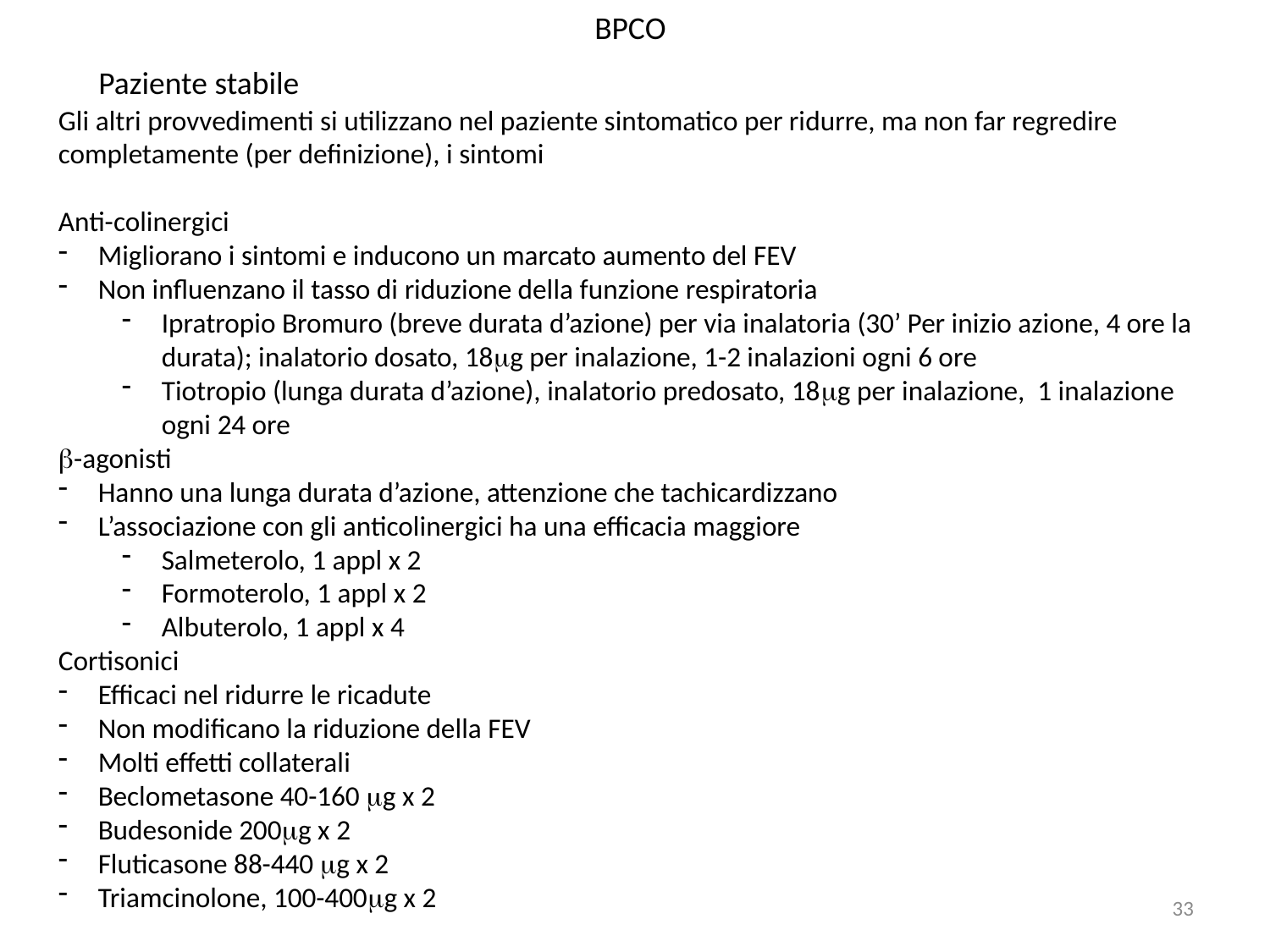

BPCO
Paziente stabile
Gli altri provvedimenti si utilizzano nel paziente sintomatico per ridurre, ma non far regredire completamente (per definizione), i sintomi

Anti-colinergici
Migliorano i sintomi e inducono un marcato aumento del FEV
Non influenzano il tasso di riduzione della funzione respiratoria
Ipratropio Bromuro (breve durata d’azione) per via inalatoria (30’ Per inizio azione, 4 ore la durata); inalatorio dosato, 18μg per inalazione, 1-2 inalazioni ogni 6 ore
Tiotropio (lunga durata d’azione), inalatorio predosato, 18μg per inalazione,  1 inalazione ogni 24 ore
β-agonisti
Hanno una lunga durata d’azione, attenzione che tachicardizzano
L’associazione con gli anticolinergici ha una efficacia maggiore
Salmeterolo, 1 appl x 2
Formoterolo, 1 appl x 2
Albuterolo, 1 appl x 4
Cortisonici
Efficaci nel ridurre le ricadute
Non modificano la riduzione della FEV
Molti effetti collaterali
Beclometasone 40-160 μg x 2
Budesonide 200μg x 2
Fluticasone 88-440 μg x 2
Triamcinolone, 100-400μg x 2
33